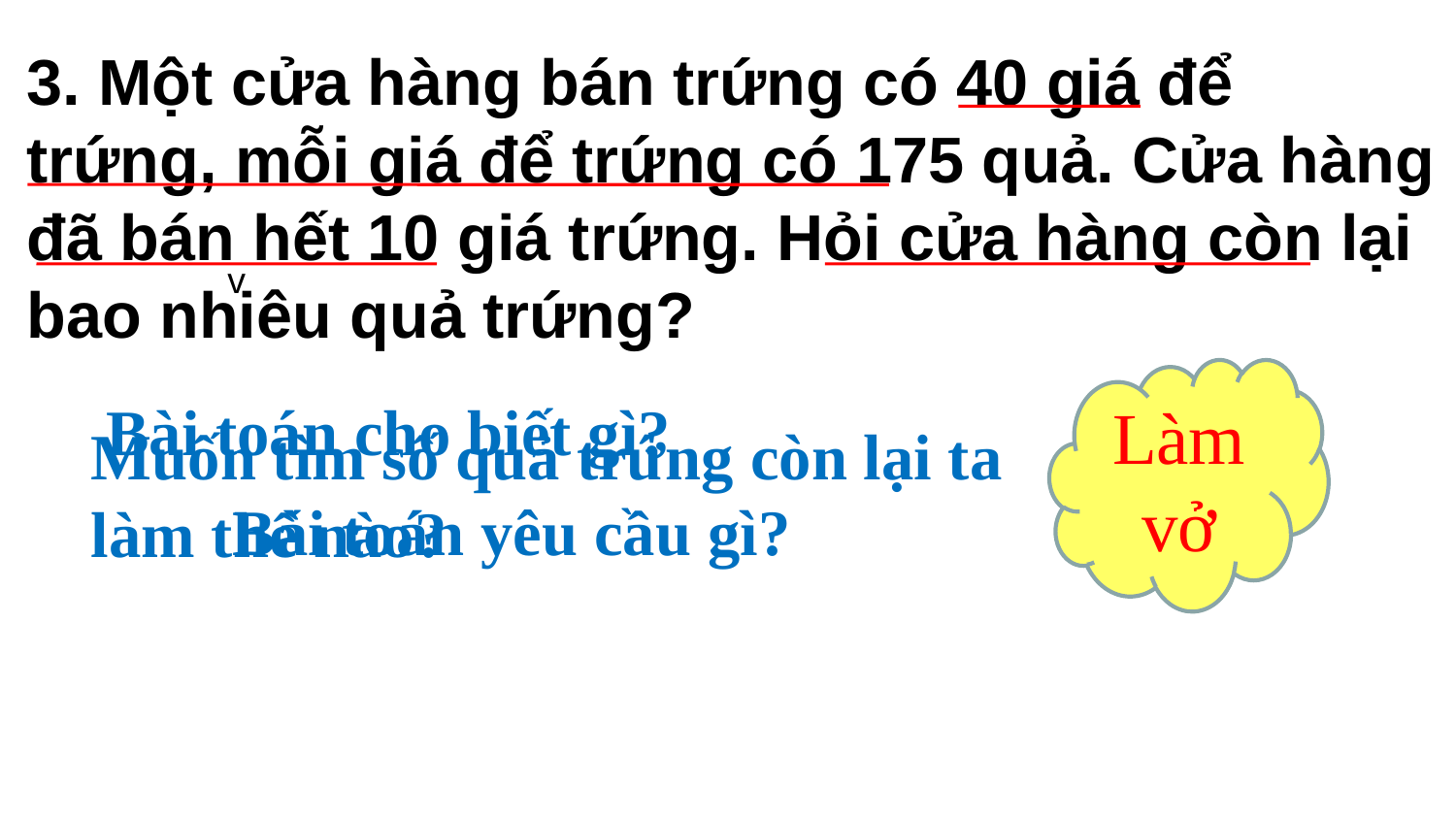

3. Một cửa hàng bán trứng có 40 giá để trứng, mỗi giá để trứng có 175 quả. Cửa hàng đã bán hết 10 giá trứng. Hỏi cửa hàng còn lại bao nhiêu quả trứng?

v

Làm vở
Bài toán cho biết gì?
Muốn tìm số quả trứng còn lại ta làm thế nào?
Bài toán yêu cầu gì?